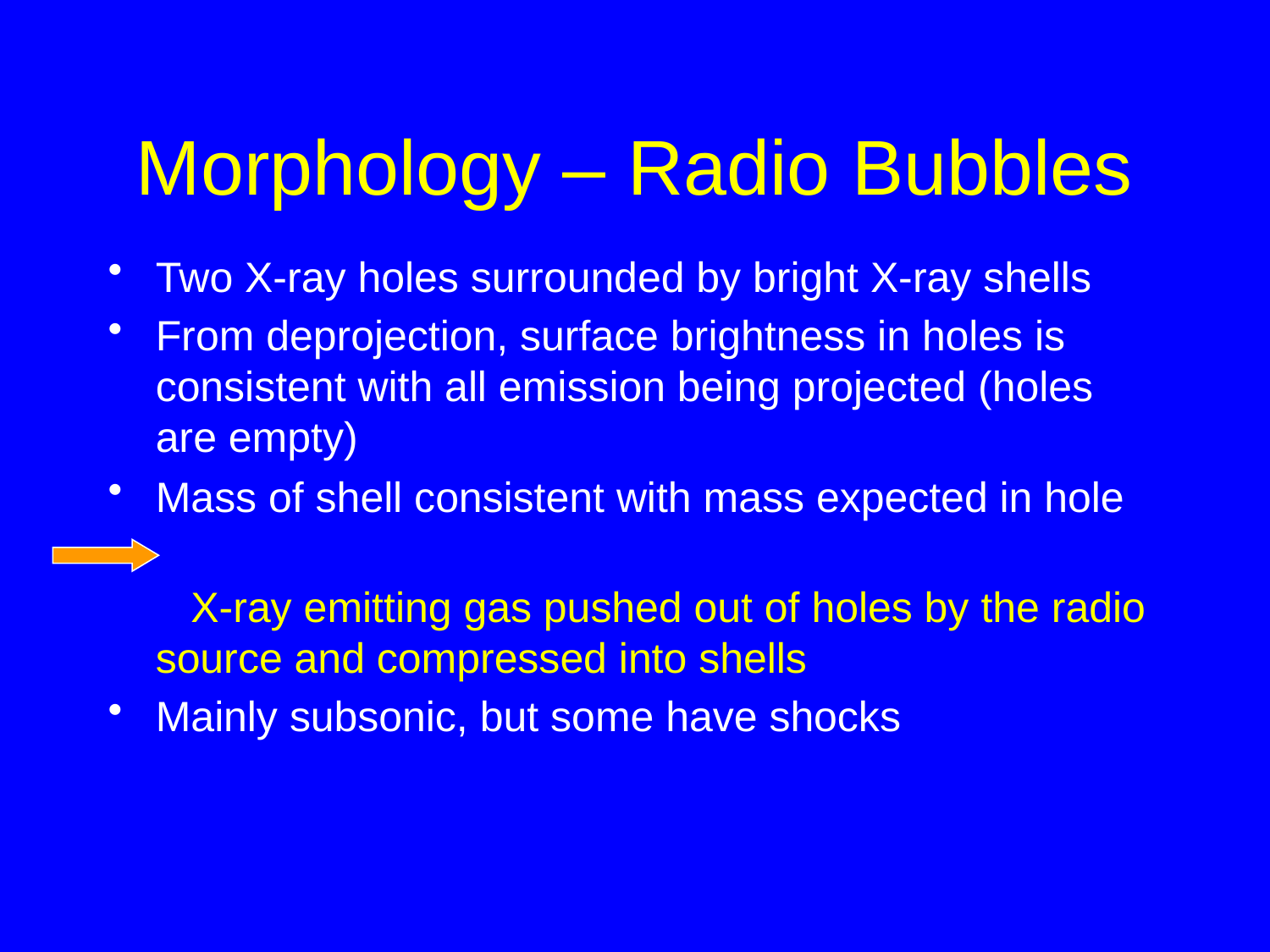

# Morphology – Radio Bubbles
Two X-ray holes surrounded by bright X-ray shells
From deprojection, surface brightness in holes is consistent with all emission being projected (holes are empty)
Mass of shell consistent with mass expected in hole
       X-ray emitting gas pushed out of holes by the radio source and compressed into shells
Mainly subsonic, but some have shocks